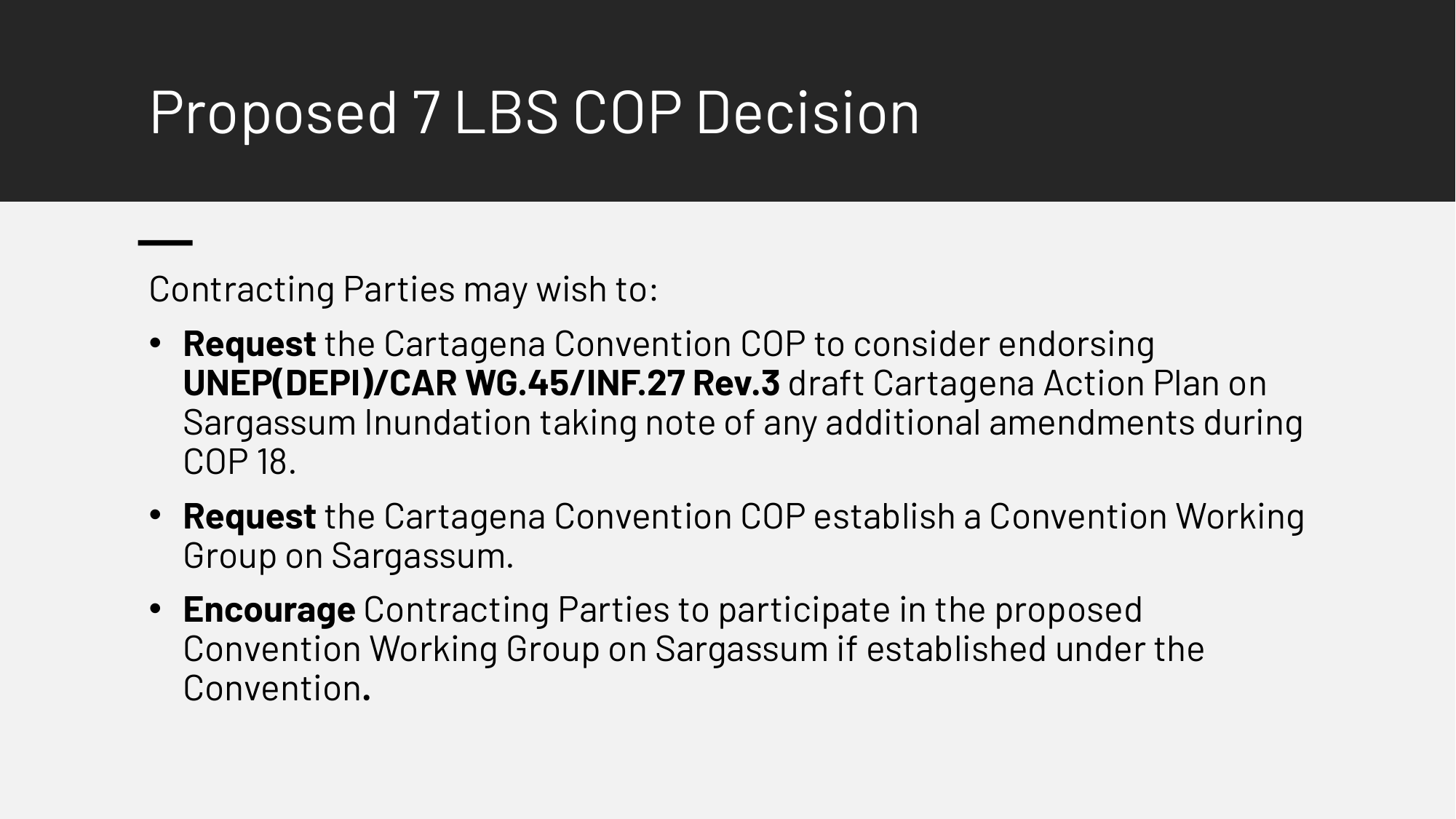

# Proposed 7 LBS COP Decision

Contracting Parties may wish to:
Request the Cartagena Convention COP to consider endorsing UNEP(DEPI)/CAR WG.45/INF.27 Rev.3 draft Cartagena Action Plan on Sargassum Inundation taking note of any additional amendments during COP 18.
Request the Cartagena Convention COP establish a Convention Working Group on Sargassum.
Encourage Contracting Parties to participate in the proposed Convention Working Group on Sargassum if established under the Convention.